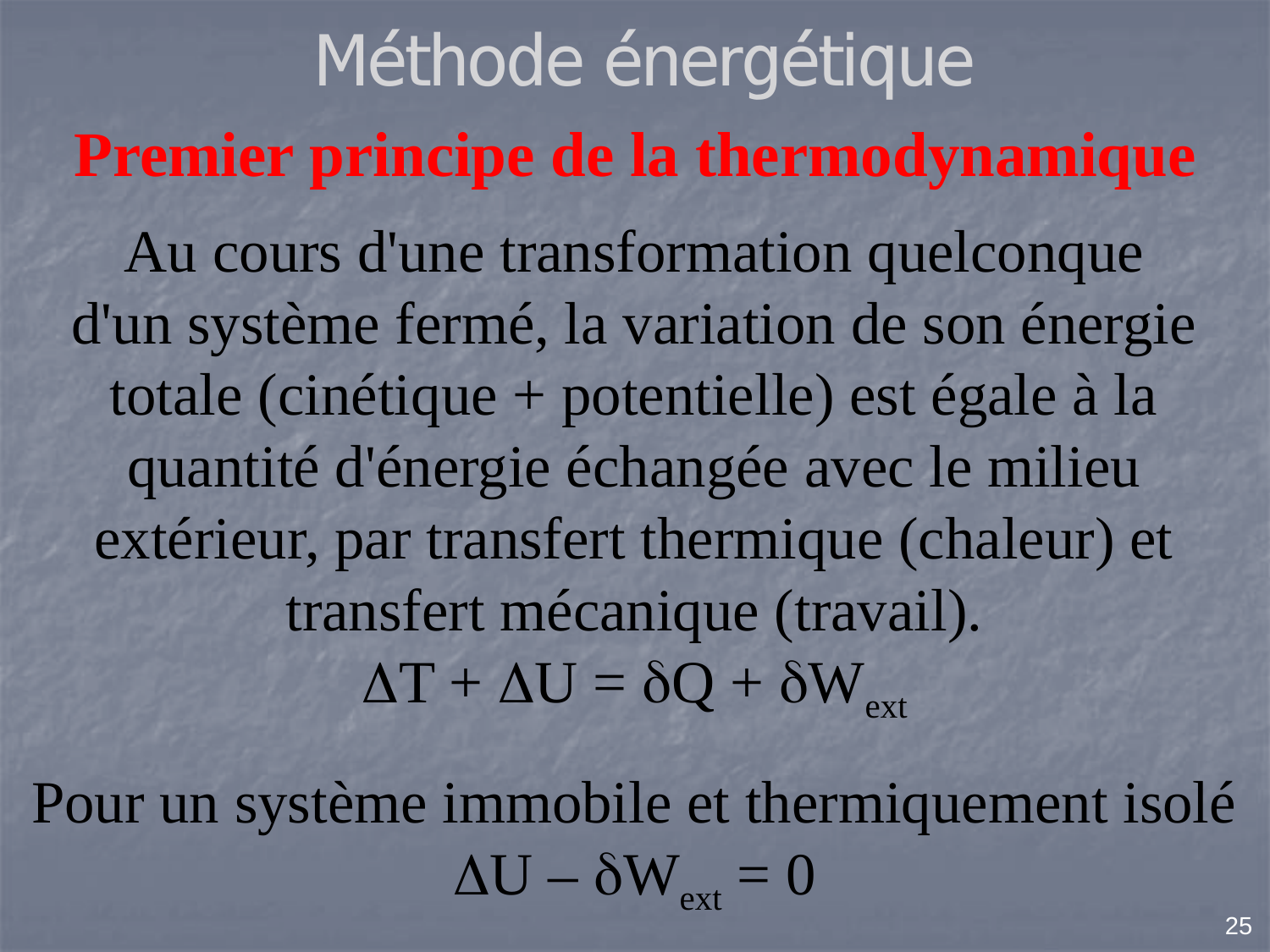

# Méthode énergétique
Premier principe de la thermodynamique
Au cours d'une transformation quelconque d'un système fermé, la variation de son énergie totale (cinétique + potentielle) est égale à la quantité d'énergie échangée avec le milieu extérieur, par transfert thermique (chaleur) et transfert mécanique (travail).
ΔT + ΔU = δQ + δWext
Pour un système immobile et thermiquement isolé
ΔU – δWext = 0
25